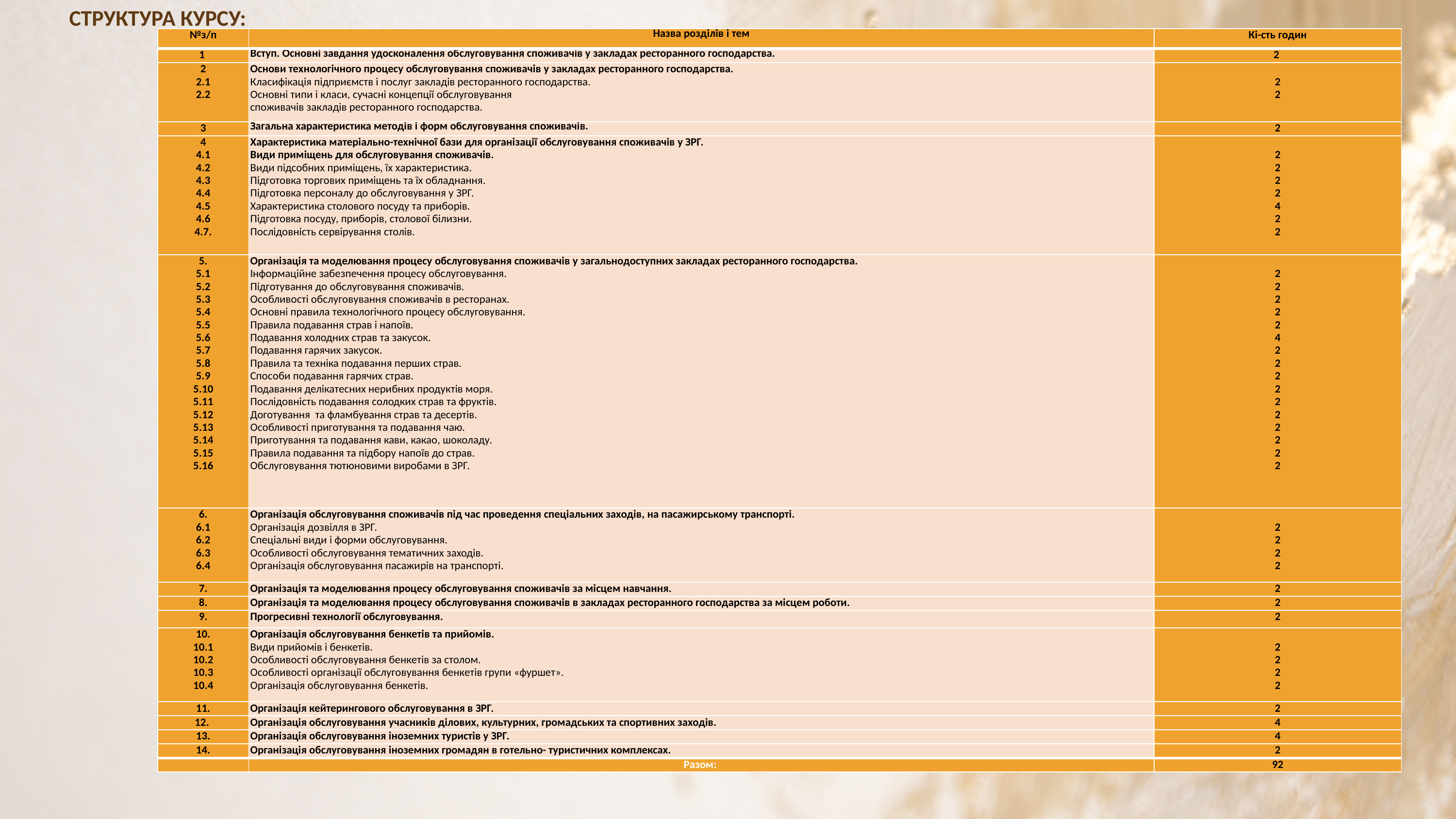

Структура курсу:
| №з/п | Назва розділів і тем | Кі-сть годин |
| --- | --- | --- |
| 1 | Вступ. Основні завдання удосконалення обслуговування споживачів у закладах ресторанного господарства. | 2 |
| 2 2.1 2.2 | Основи технологічного процесу обслуговування споживачів у закладах ресторанного господарства. Класифікація підприємств і послуг закладів ресторанного господарства. Основні типи і класи, сучасні концепції обслуговування споживачів закладів ресторанного господарства. | 2 2 |
| 3 | Загальна характеристика методів і форм обслуговування споживачів. | 2 |
| 4 4.1 4.2 4.3 4.4 4.5 4.6 4.7. | Характеристика матеріально-технічної бази для організації обслуговування споживачів у ЗРГ. Види приміщень для обслуговування споживачів. Види підсобних приміщень, їх характеристика. Підготовка торгових приміщень та їх обладнання. Підготовка персоналу до обслуговування у ЗРГ. Характеристика столового посуду та приборів. Підготовка посуду, приборів, столової білизни. Послідовність сервірування столів. | 2 2 2 2 4 2 2 |
| 5. 5.1 5.2 5.3 5.4 5.5 5.6 5.7 5.8 5.9 5.10 5.11 5.12 5.13 5.14 5.15 5.16 | Організація та моделювання процесу обслуговування споживачів у загальнодоступних закладах ресторанного господарства. Інформаційне забезпечення процесу обслуговування. Підготування до обслуговування споживачів. Особливості обслуговування споживачів в ресторанах. Основні правила технологічного процесу обслуговування. Правила подавання страв і напоїв. Подавання холодних страв та закусок. Подавання гарячих закусок. Правила та техніка подавання перших страв. Способи подавання гарячих страв. Подавання делікатесних нерибних продуктів моря. Послідовність подавання солодких страв та фруктів. Доготування та фламбування страв та десертів. Особливості приготування та подавання чаю. Приготування та подавання кави, какао, шоколаду. Правила подавання та підбору напоїв до страв. Обслуговування тютюновими виробами в ЗРГ. | 2 2 2 2 2 4 2 2 2 2 2 2 2 2 2 2 |
| 6. 6.1 6.2 6.3 6.4 | Організація обслуговування споживачів під час проведення спеціальних заходів, на пасажирському транспорті. Організація дозвілля в ЗРГ. Спеціальні види і форми обслуговування. Особливості обслуговування тематичних заходів. Організація обслуговування пасажирів на транспорті. | 2 2 2 2 |
| 7. | Організація та моделювання процесу обслуговування споживачів за місцем навчання. | 2 |
| 8. | Організація та моделювання процесу обслуговування споживачів в закладах ресторанного господарства за місцем роботи. | 2 |
| 9. | Прогресивні технології обслуговування. | 2 |
| 10. 10.1 10.2 10.3 10.4 | Організація обслуговування бенкетів та прийомів. Види прийомів і бенкетів. Особливості обслуговування бенкетів за столом. Особливості організації обслуговування бенкетів групи «фуршет». Організація обслуговування бенкетів. | 2 2 2 2 |
| 11. | Організація кейтерингового обслуговування в ЗРГ. | 2 |
| 12. | Організація обслуговування учасників ділових, культурних, громадських та спортивних заходів. | 4 |
| 13. | Організація обслуговування іноземних туристів у ЗРГ. | 4 |
| 14. | Організація обслуговування іноземних громадян в готельно- туристичних комплексах. | 2 |
|  | Разом: | 92 |